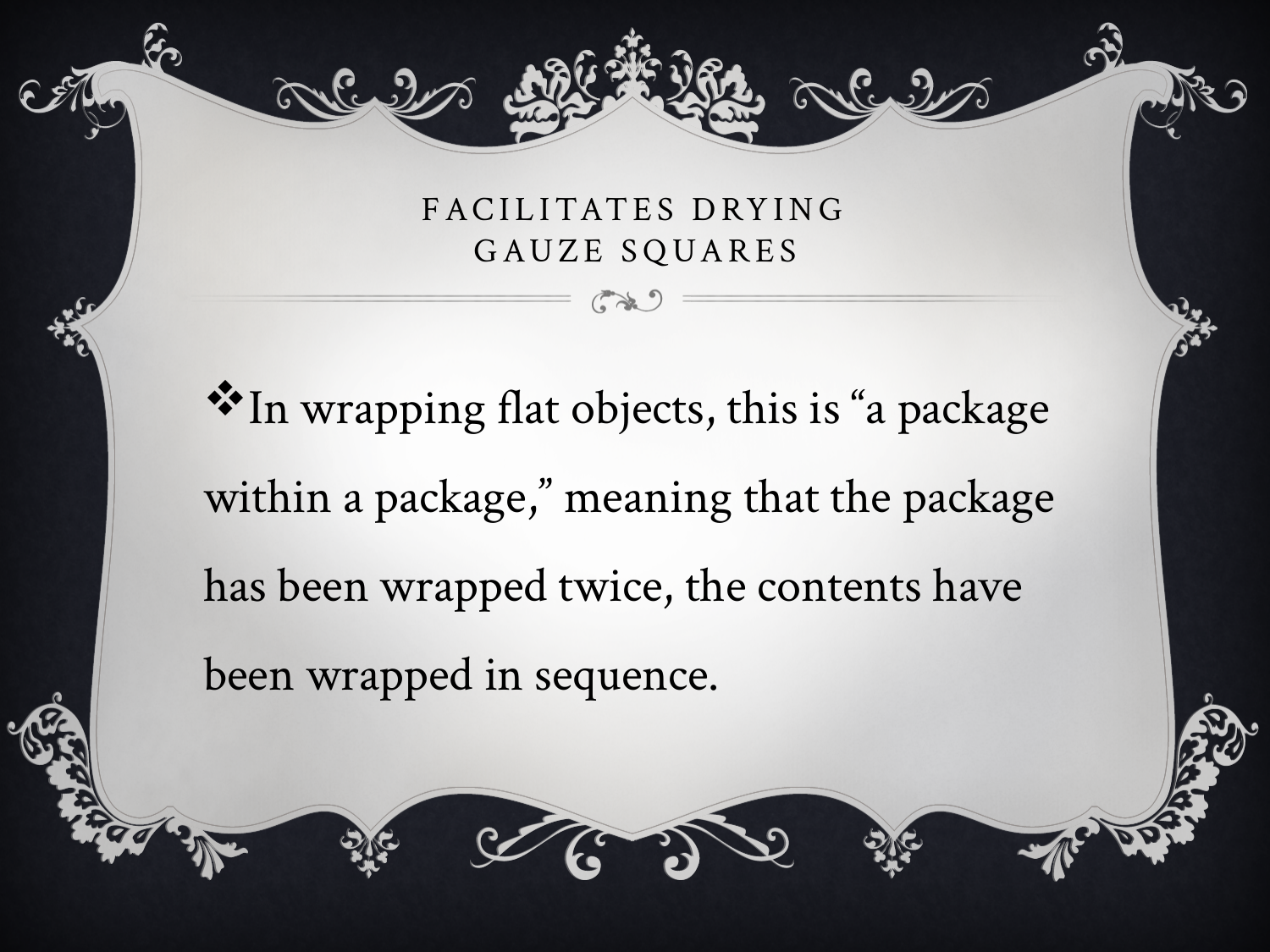

# Facilitates drying Gauze squares
In wrapping flat objects, this is “a package within a package,” meaning that the package has been wrapped twice, the contents have been wrapped in sequence.